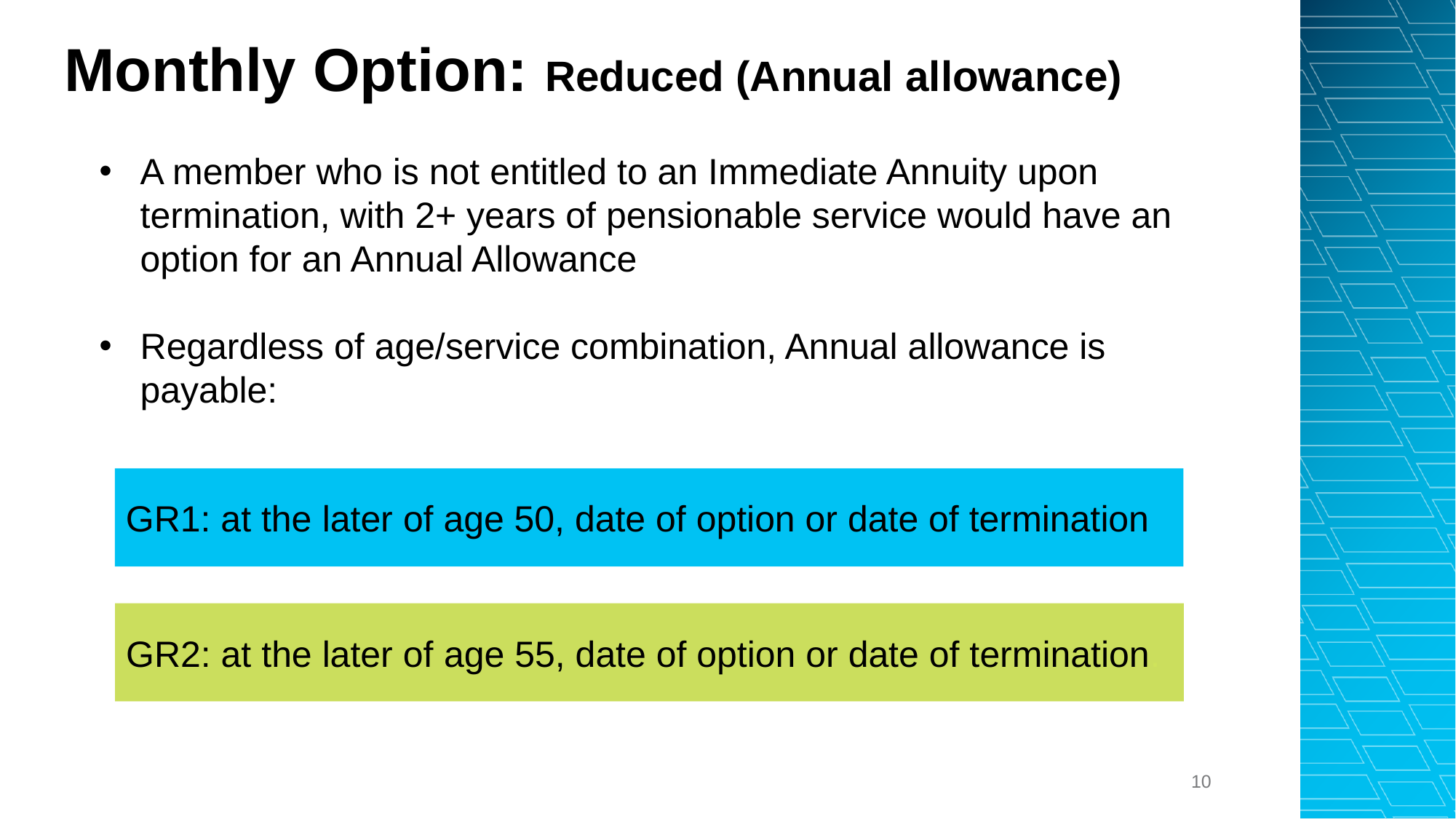

# Monthly Option: Reduced (Annual allowance)
A member who is not entitled to an Immediate Annuity upon termination, with 2+ years of pensionable service would have an option for an Annual Allowance.

Regardless of age/service combination, Annual allowance is payable:
.

GR1: at the later of age 50, date of option or date of termination.

GR2: at the later of age 55, date of option or date of termination.

10